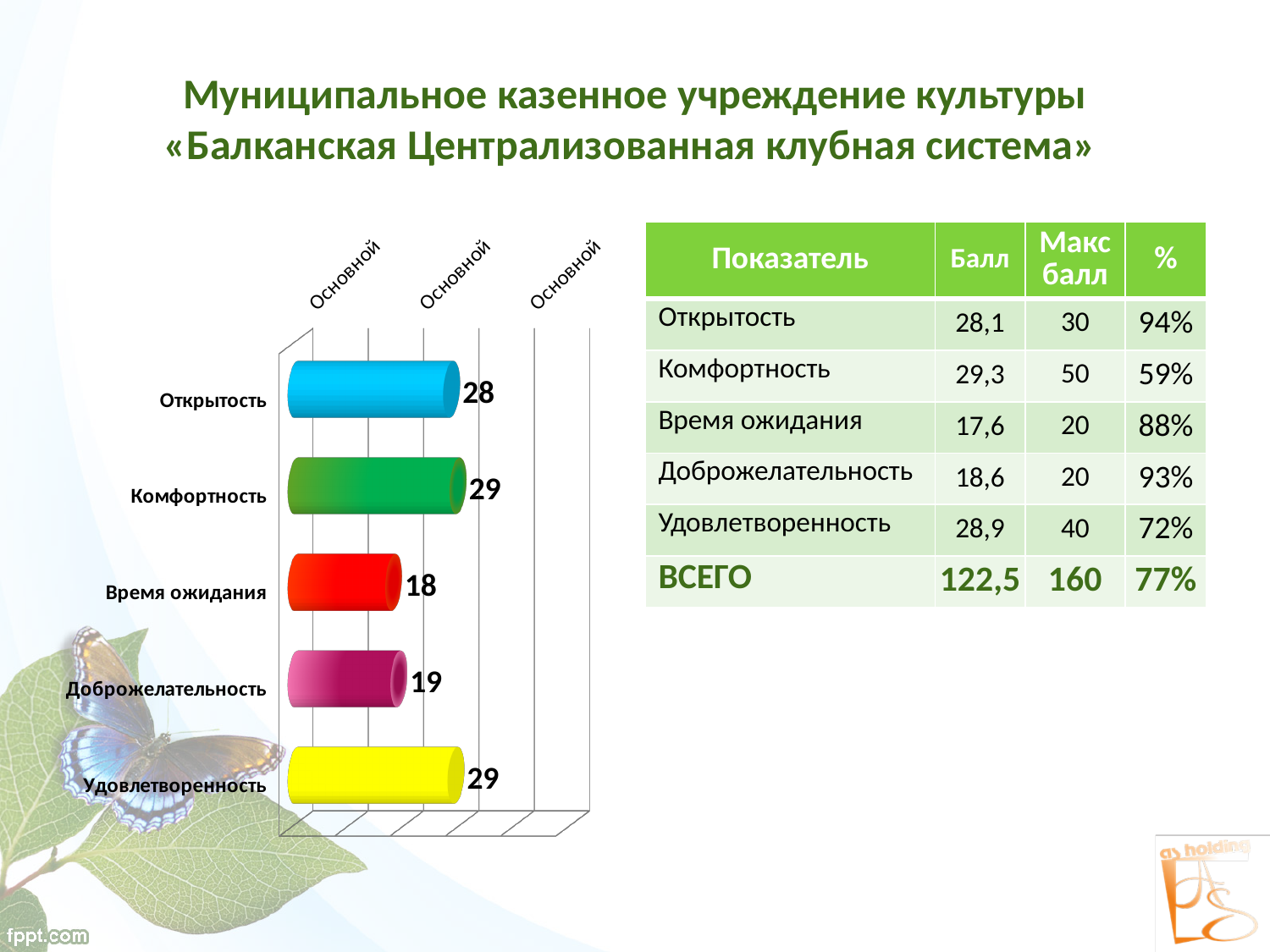

# Муниципальное казенное учреждение культуры «Балканская Централизованная клубная система»

[unsupported chart]

| Показатель | Балл | Макс балл | % |
| --- | --- | --- | --- |
| Открытость | 28,1 | 30 | 94% |
| Комфортность | 29,3 | 50 | 59% |
| Время ожидания | 17,6 | 20 | 88% |
| Доброжелательность | 18,6 | 20 | 93% |
| Удовлетворенность | 28,9 | 40 | 72% |
| ВСЕГО | 122,5 | 160 | 77% |